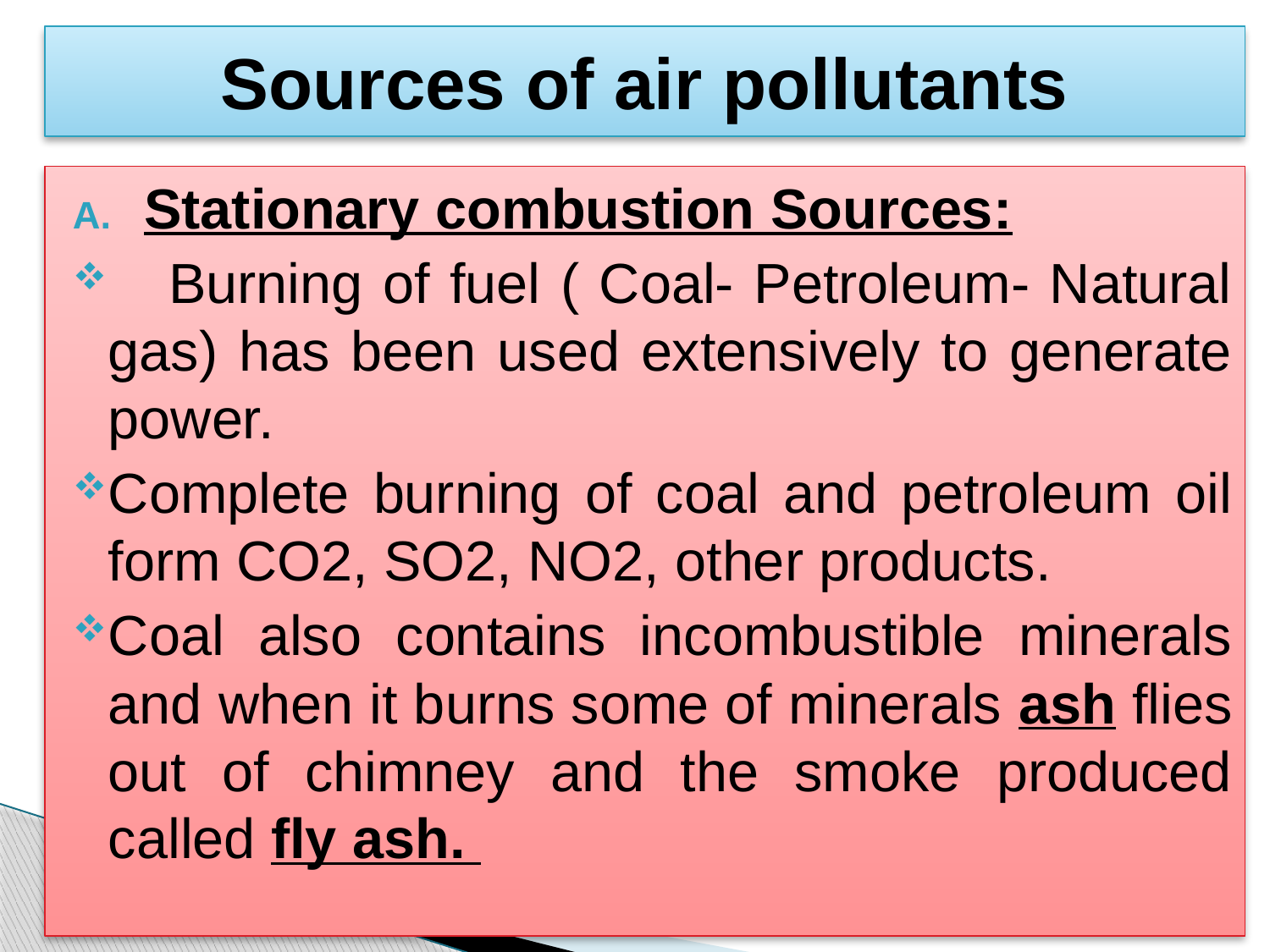

# Sources of air pollutants
Stationary combustion Sources:
   Burning of fuel ( Coal- Petroleum- Natural gas) has been used extensively to generate power.
Complete burning of coal and petroleum oil form CO2, SO2, NO2, other products.
Coal also contains incombustible minerals and when it burns some of minerals ash flies out of chimney and the smoke produced called fly ash.